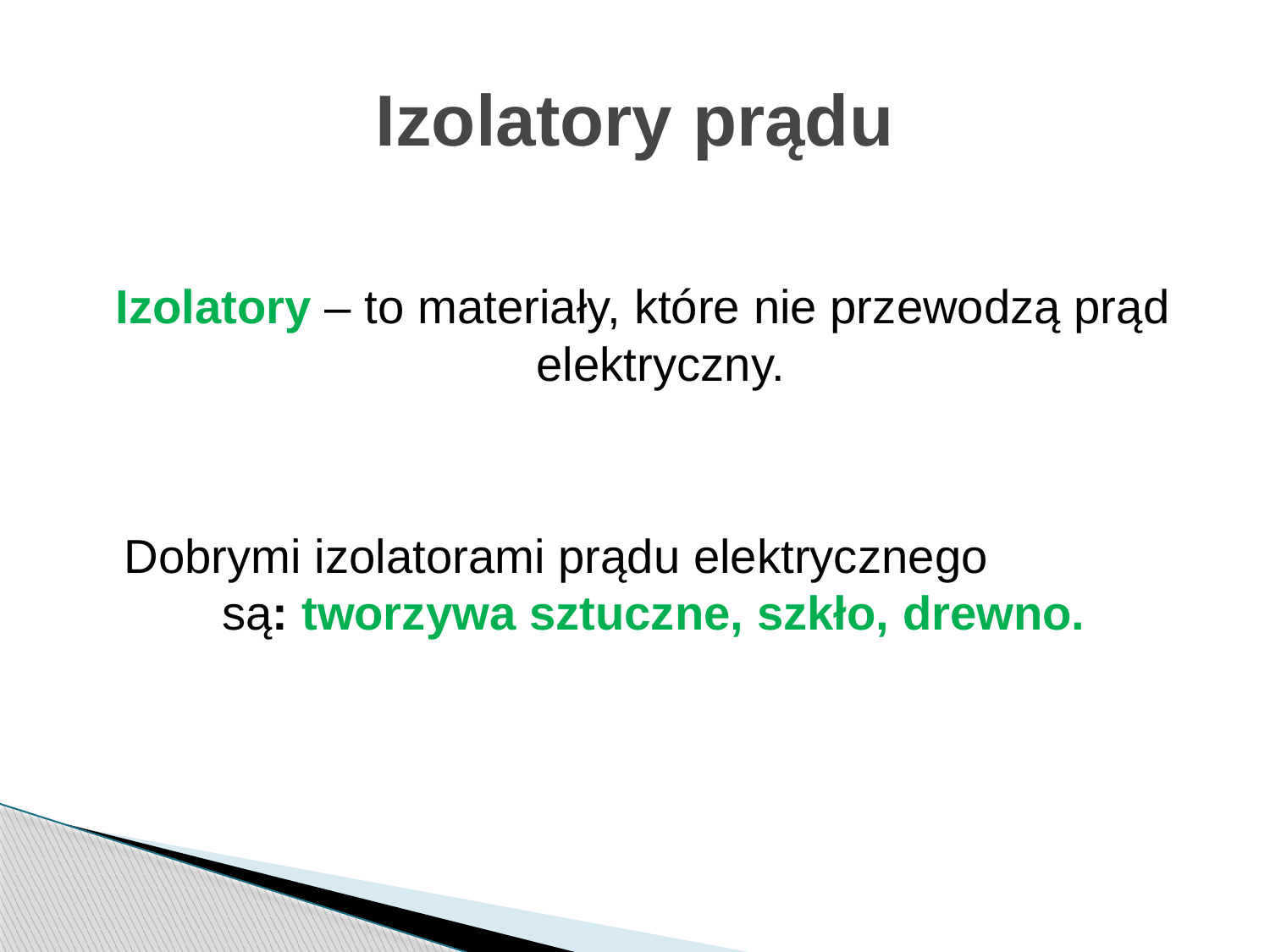

# Izolatory prądu

Izolatory – to materiały, które nie przewodzą prąd elektryczny.

Dobrymi izolatorami prądu elektrycznego              są: tworzywa sztuczne, szkło, drewno.